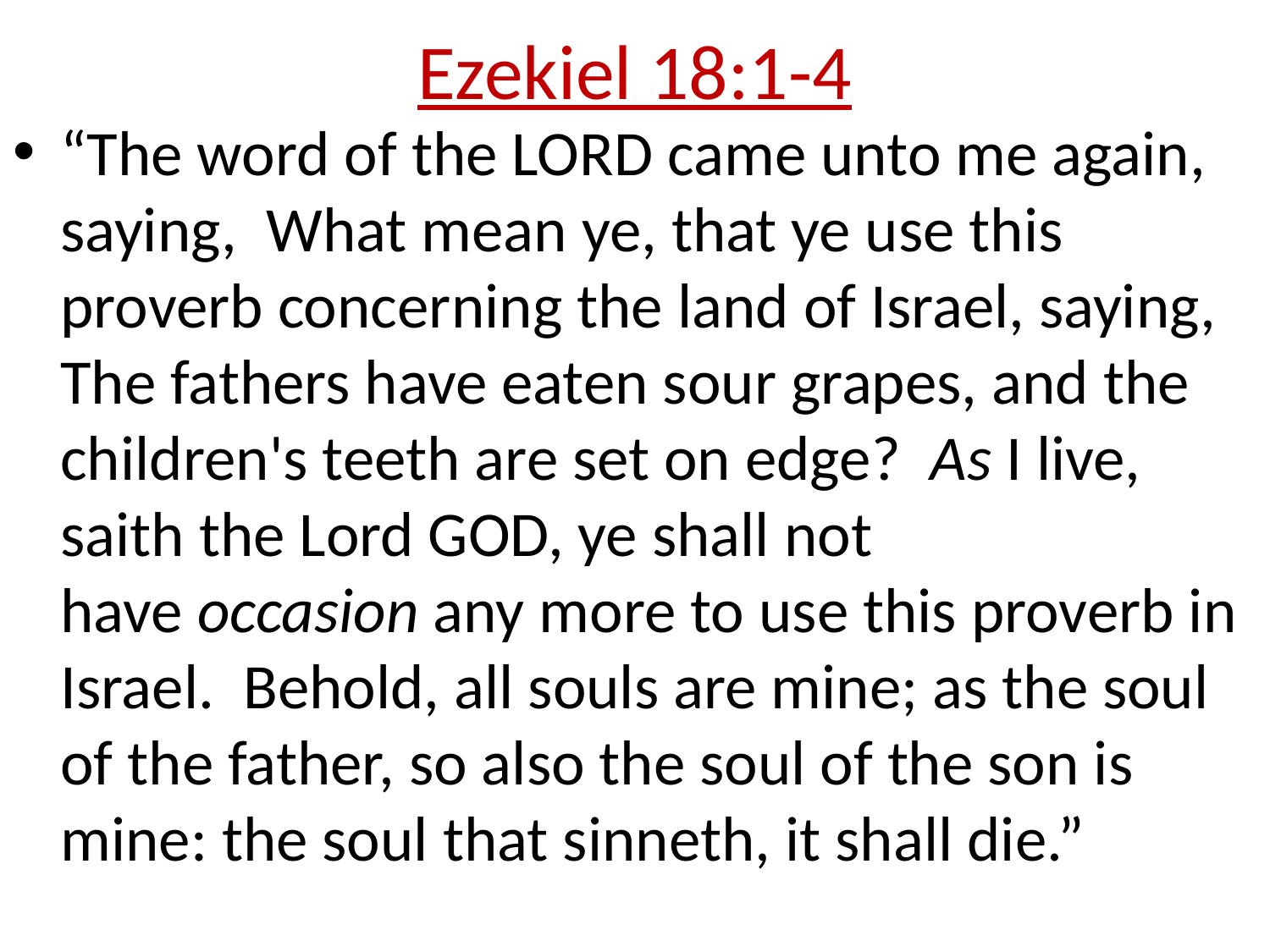

# Ezekiel 18:1-4
“The word of the LORD came unto me again, saying,  What mean ye, that ye use this proverb concerning the land of Israel, saying, The fathers have eaten sour grapes, and the children's teeth are set on edge?  As I live, saith the Lord GOD, ye shall not have occasion any more to use this proverb in Israel.  Behold, all souls are mine; as the soul of the father, so also the soul of the son is mine: the soul that sinneth, it shall die.”